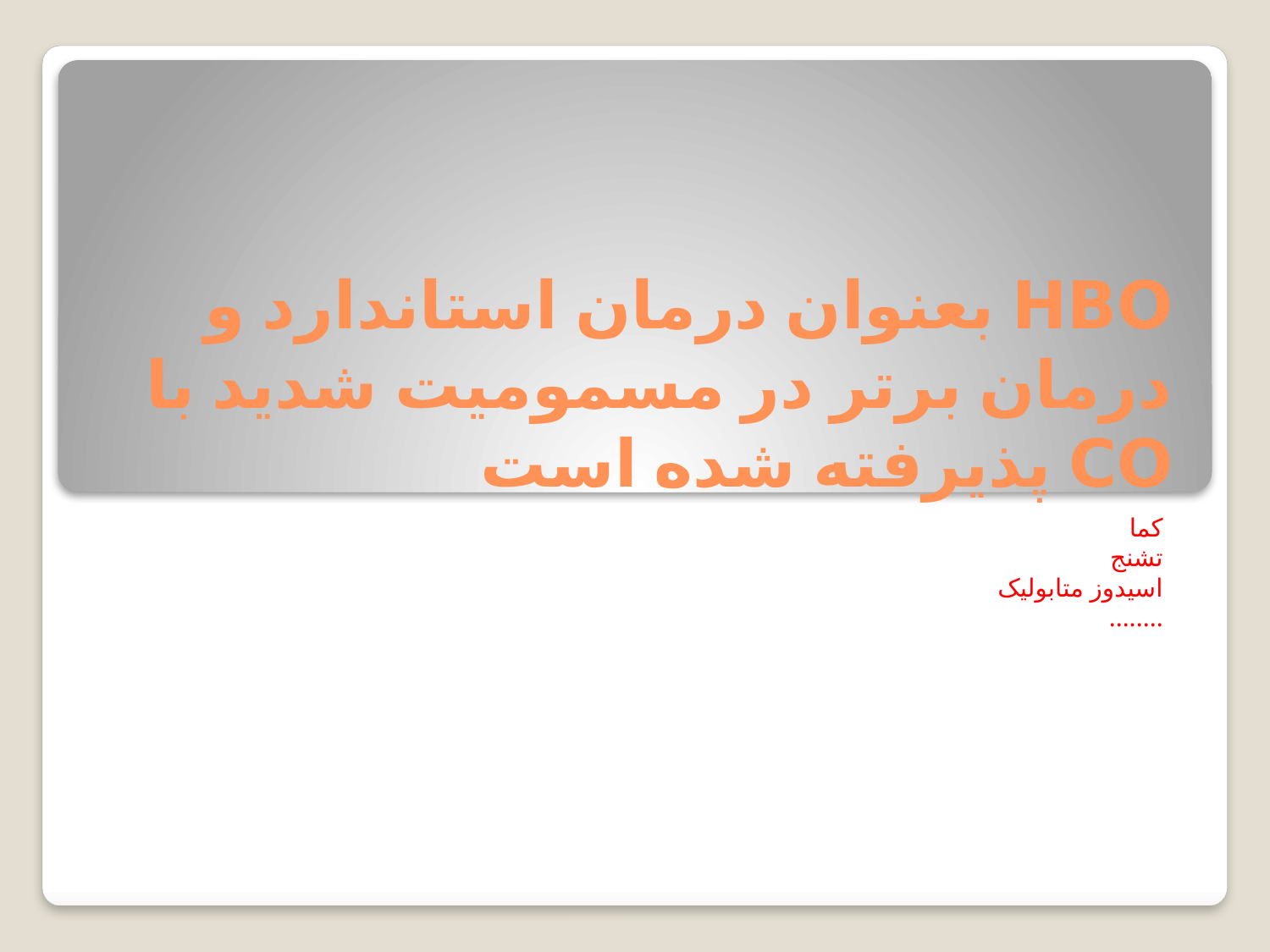

# HBO بعنوان درمان استاندارد و درمان برتر در مسمومیت شدید با CO پذیرفته شده است
کما
تشنج
اسیدوز متابولیک
........